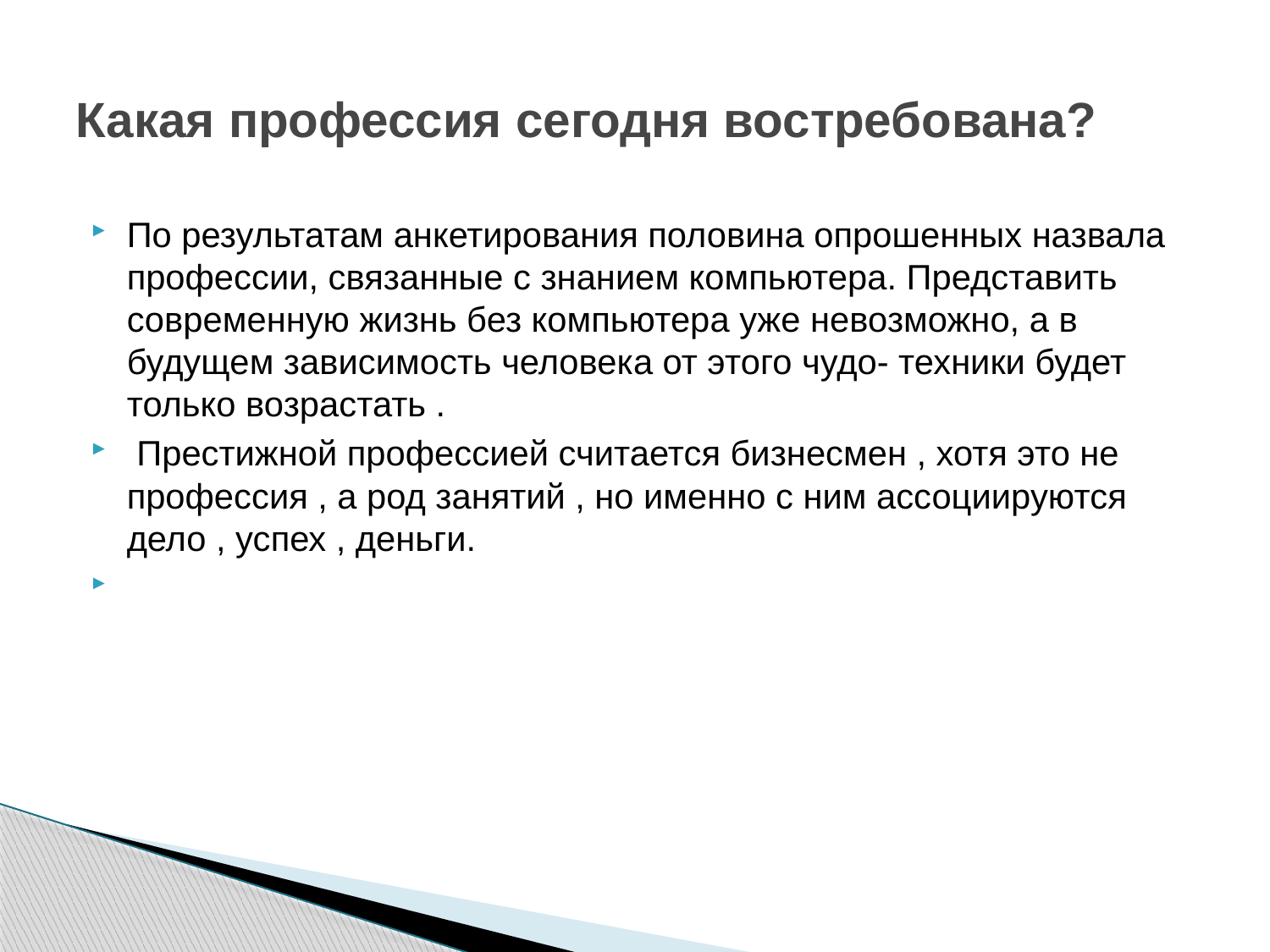

# Какая профессия сегодня востребована?
По результатам анкетирования половина опрошенных назвала профессии, связанные с знанием компьютера. Представить современную жизнь без компьютера уже невозможно, а в будущем зависимость человека от этого чудо- техники будет только возрастать .
 Престижной профессией считается бизнесмен , хотя это не профессия , а род занятий , но именно с ним ассоциируются дело , успех , деньги.